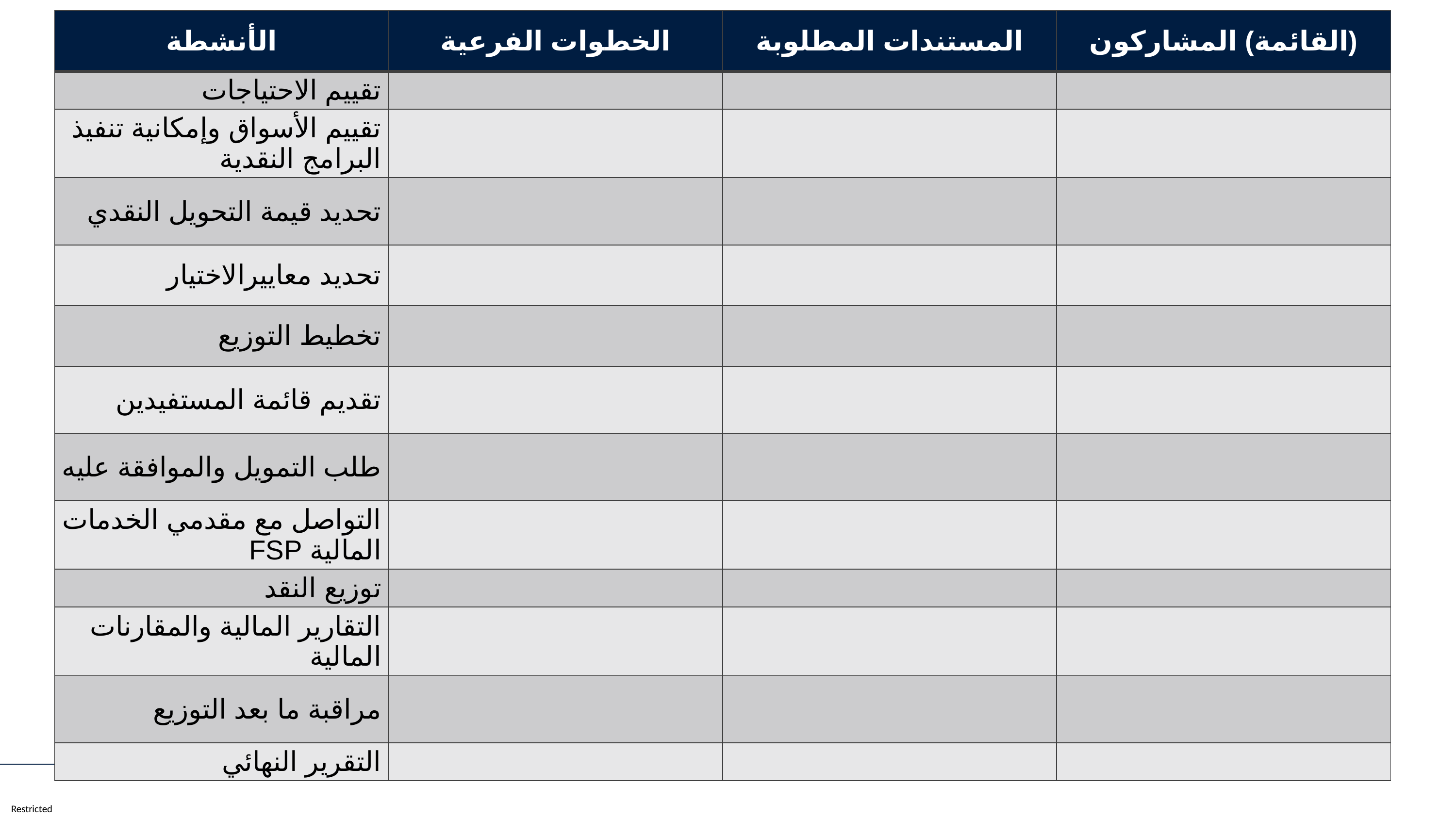

| الأنشطة | الخطوات الفرعية | المستندات المطلوبة | (القائمة) المشاركون |
| --- | --- | --- | --- |
| تقييم الاحتياجات |  |  |  |
| تقييم الأسواق وإمكانية تنفيذ البرامج النقدية |  |  |  |
| تحديد قيمة التحويل النقدي |  |  |  |
| تحديد معاييرالاختيار |  |  |  |
| تخطيط التوزيع |  |  |  |
| تقديم قائمة المستفيدين |  |  |  |
| طلب التمويل والموافقة عليه |  |  |  |
| التواصل مع مقدمي الخدمات المالية FSP |  |  |  |
| توزيع النقد |  |  |  |
| التقارير المالية والمقارنات المالية |  |  |  |
| مراقبة ما بعد التوزيع |  |  |  |
| التقرير النهائي |  |  |  |